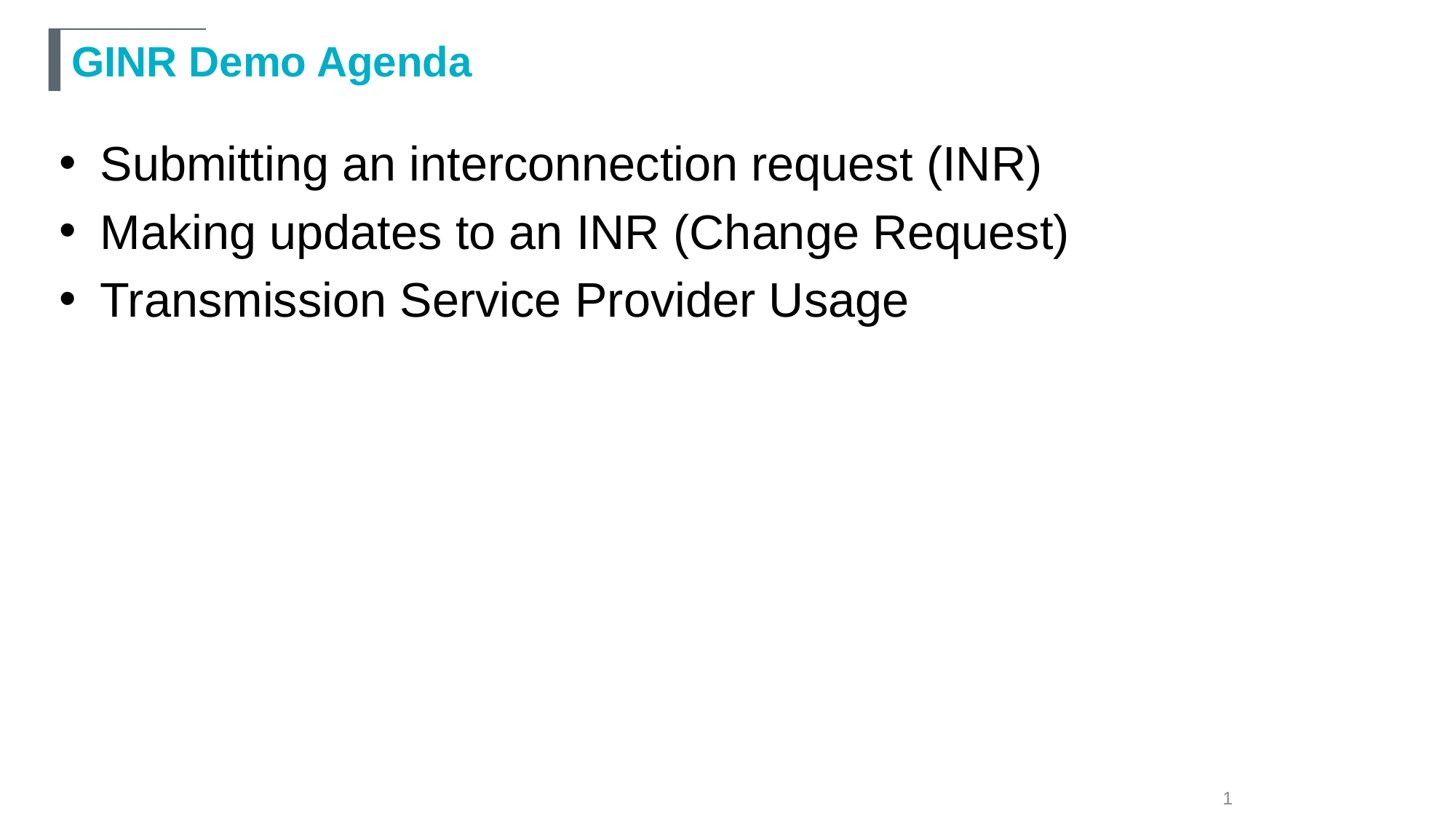

# GINR Demo Agenda
Submitting an interconnection request (INR)
Making updates to an INR (Change Request)
Transmission Service Provider Usage

1